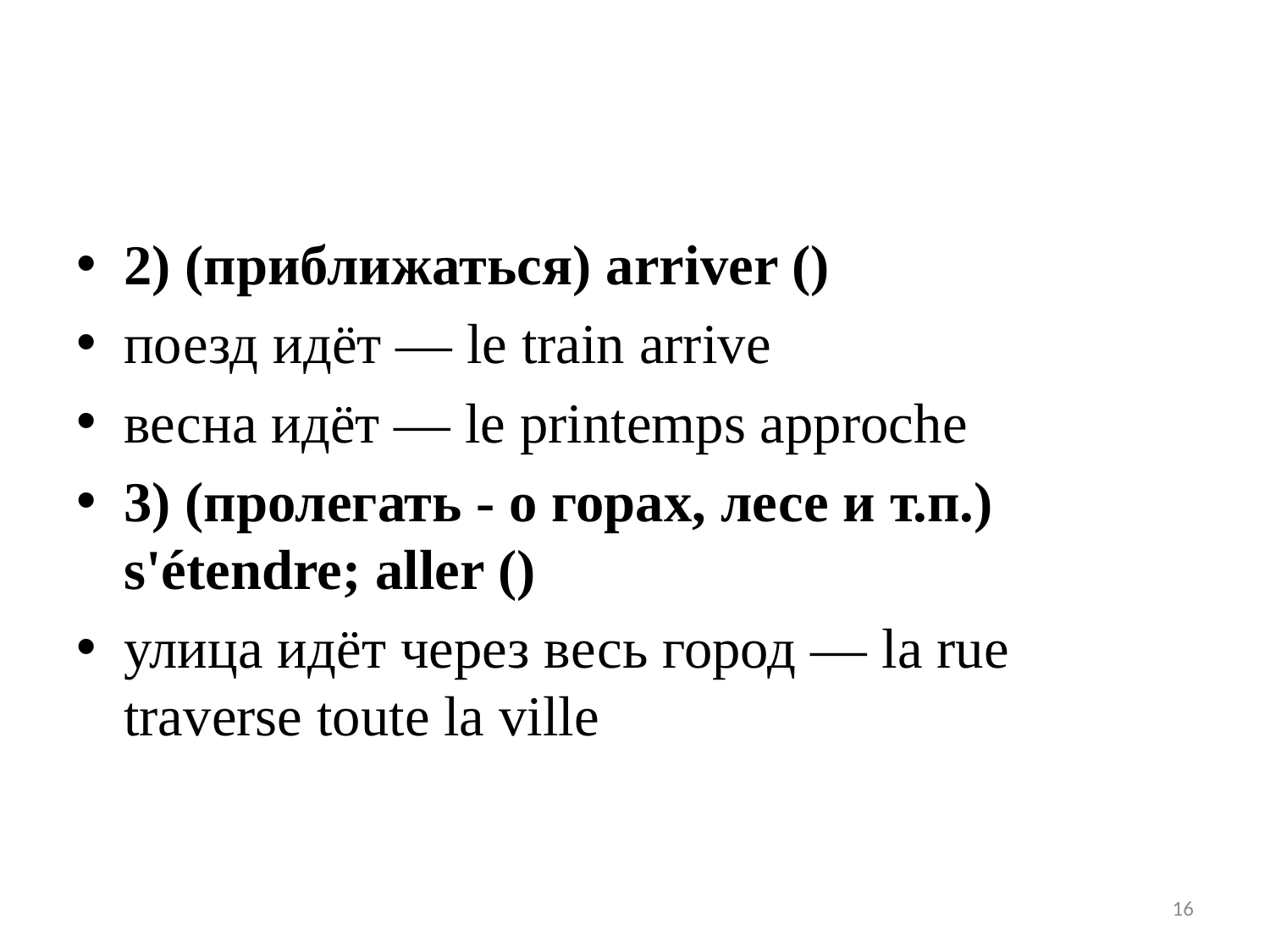

#
2) (приближаться) arriver ()
поезд идёт — le train arrive
весна идёт — le printemps approche
3) (пролегать - о горах, лесе и т.п.) s'étendre; aller ()
улица идёт через весь город — la rue traverse toute la ville

16